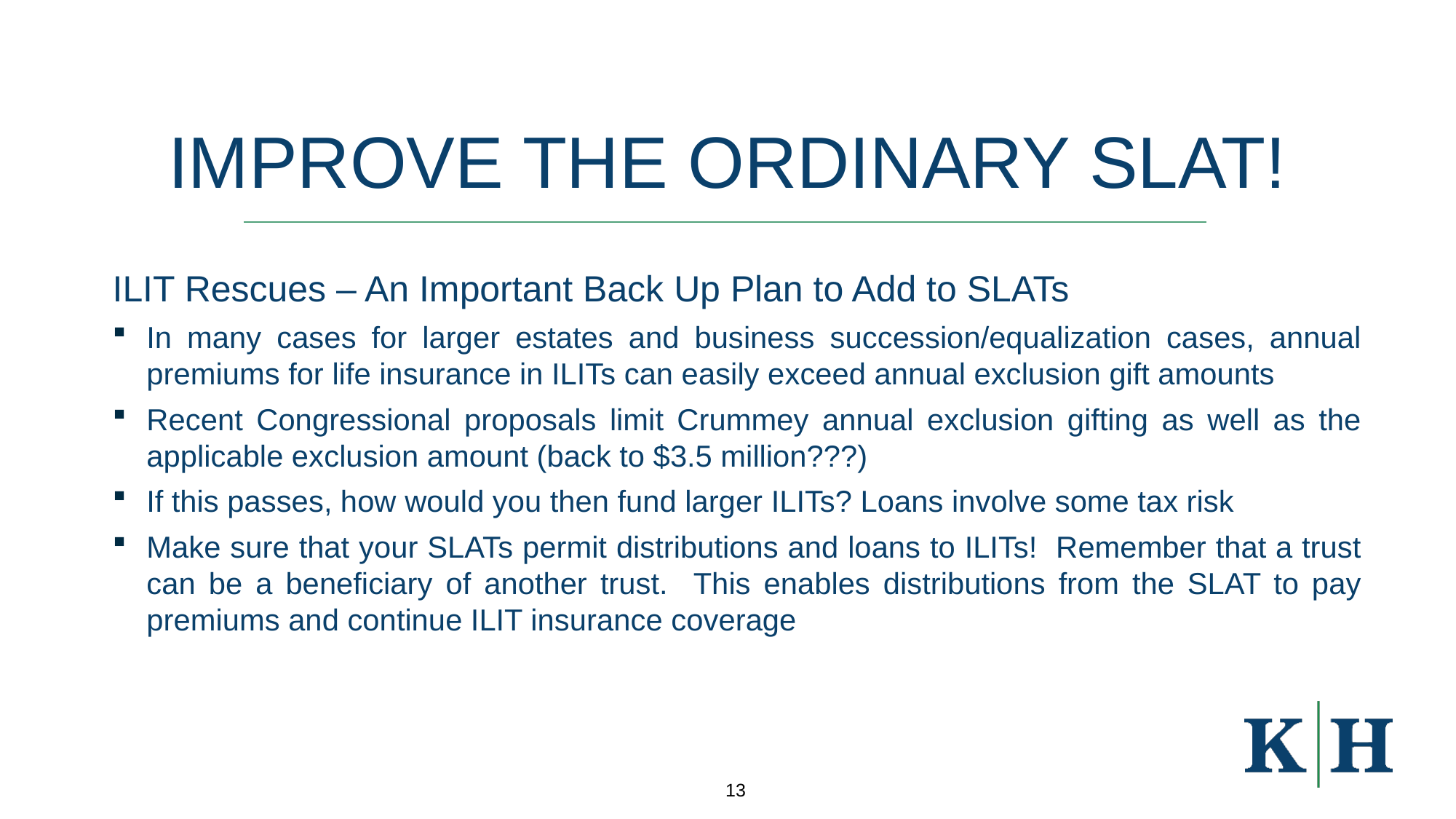

# Improve the Ordinary SLAT!
ILIT Rescues – An Important Back Up Plan to Add to SLATs
In many cases for larger estates and business succession/equalization cases, annual premiums for life insurance in ILITs can easily exceed annual exclusion gift amounts
Recent Congressional proposals limit Crummey annual exclusion gifting as well as the applicable exclusion amount (back to $3.5 million???)
If this passes, how would you then fund larger ILITs? Loans involve some tax risk
Make sure that your SLATs permit distributions and loans to ILITs!  Remember that a trust can be a beneficiary of another trust.  This enables distributions from the SLAT to pay premiums and continue ILIT insurance coverage
13